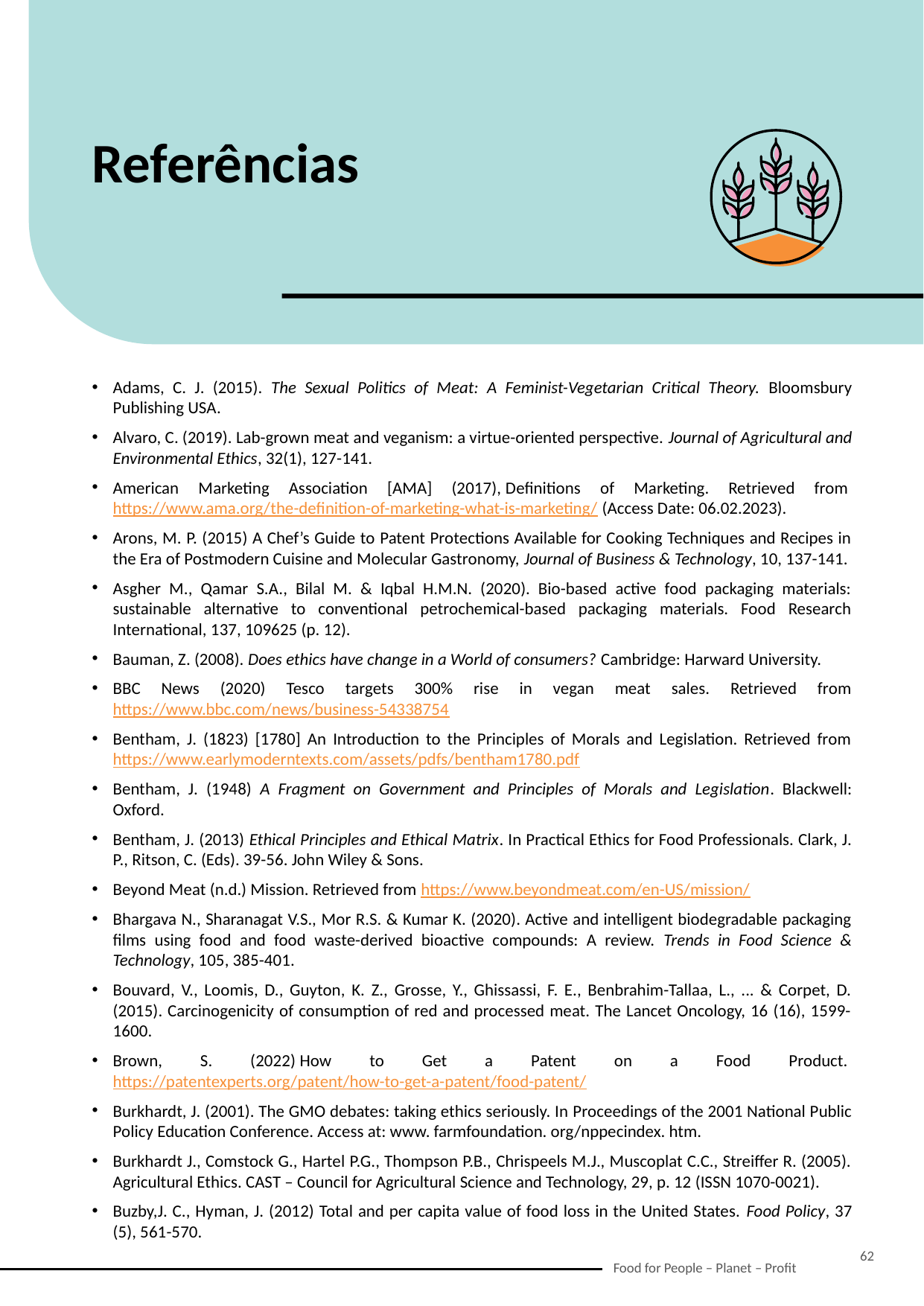

Referências

Adams, C. J. (2015). The Sexual Politics of Meat: A Feminist-Vegetarian Critical Theory. Bloomsbury Publishing USA.
Alvaro, C. (2019). Lab-grown meat and veganism: a virtue-oriented perspective. Journal of Agricultural and Environmental Ethics, 32(1), 127-141.
American Marketing Association [AMA] (2017), Definitions of Marketing. Retrieved from https://www.ama.org/the-definition-of-marketing-what-is-marketing/ (Access Date: 06.02.2023).
Arons, M. P. (2015) A Chef’s Guide to Patent Protections Available for Cooking Techniques and Recipes in the Era of Postmodern Cuisine and Molecular Gastronomy, Journal of Business & Technology, 10, 137-141.
Asgher M., Qamar S.A., Bilal M. & Iqbal H.M.N. (2020). Bio-based active food packaging materials: sustainable alternative to conventional petrochemical-based packaging materials. Food Research International, 137, 109625 (p. 12).
Bauman, Z. (2008). Does ethics have change in a World of consumers? Cambridge: Harward University.
BBC News (2020) Tesco targets 300% rise in vegan meat sales. Retrieved from https://www.bbc.com/news/business-54338754
Bentham, J. (1823) [1780] An Introduction to the Principles of Morals and Legislation. Retrieved from https://www.earlymoderntexts.com/assets/pdfs/bentham1780.pdf
Bentham, J. (1948) A Fragment on Government and Principles of Morals and Legislation. Blackwell: Oxford.
Bentham, J. (2013) Ethical Principles and Ethical Matrix. In Practical Ethics for Food Professionals. Clark, J. P., Ritson, C. (Eds). 39-56. John Wiley & Sons.
Beyond Meat (n.d.) Mission. Retrieved from https://www.beyondmeat.com/en-US/mission/
Bhargava N., Sharanagat V.S., Mor R.S. & Kumar K. (2020). Active and intelligent biodegradable packaging films using food and food waste-derived bioactive compounds: A review. Trends in Food Science & Technology, 105, 385-401.
Bouvard, V., Loomis, D., Guyton, K. Z., Grosse, Y., Ghissassi, F. E., Benbrahim-Tallaa, L., ... & Corpet, D. (2015). Carcinogenicity of consumption of red and processed meat. The Lancet Oncology, 16 (16), 1599-1600.
Brown, S. (2022) How to Get a Patent on a Food Product. https://patentexperts.org/patent/how-to-get-a-patent/food-patent/
Burkhardt, J. (2001). The GMO debates: taking ethics seriously. In Proceedings of the 2001 National Public Policy Education Conference. Access at: www. farmfoundation. org/nppecindex. htm.
Burkhardt J., Comstock G., Hartel P.G., Thompson P.B., Chrispeels M.J., Muscoplat C.C., Streiffer R. (2005). Agricultural Ethics. CAST – Council for Agricultural Science and Technology, 29, p. 12 (ISSN 1070-0021).
Buzby,J. C., Hyman, J. (2012) Total and per capita value of food loss in the United States. Food Policy, 37 (5), 561-570.
62